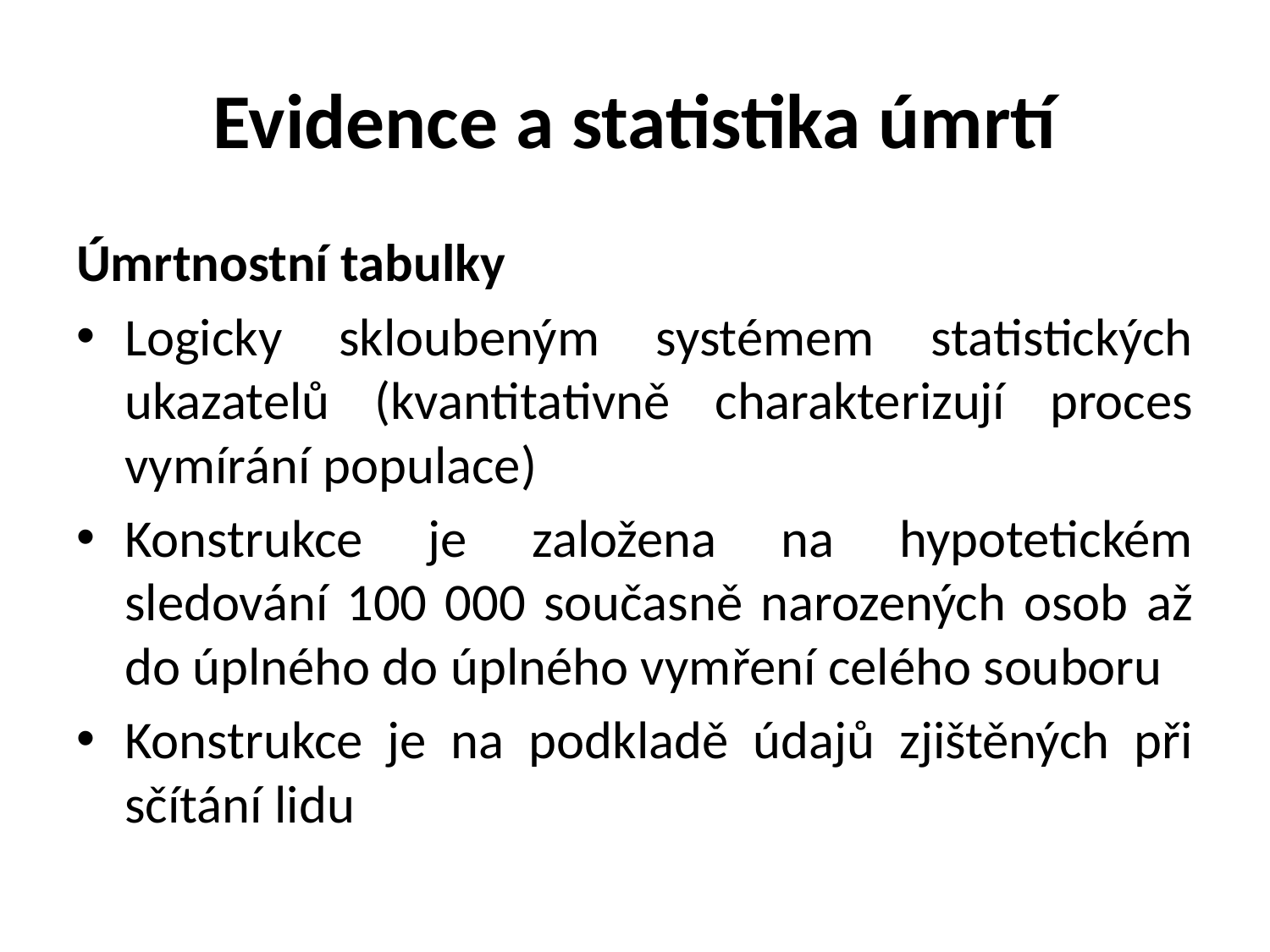

# Evidence a statistika úmrtí
Úmrtnostní tabulky
Logicky skloubeným systémem statistických ukazatelů (kvantitativně charakterizují proces vymírání populace)
Konstrukce je založena na hypotetickém sledování 100 000 současně narozených osob až do úplného do úplného vymření celého souboru
Konstrukce je na podkladě údajů zjištěných při sčítání lidu